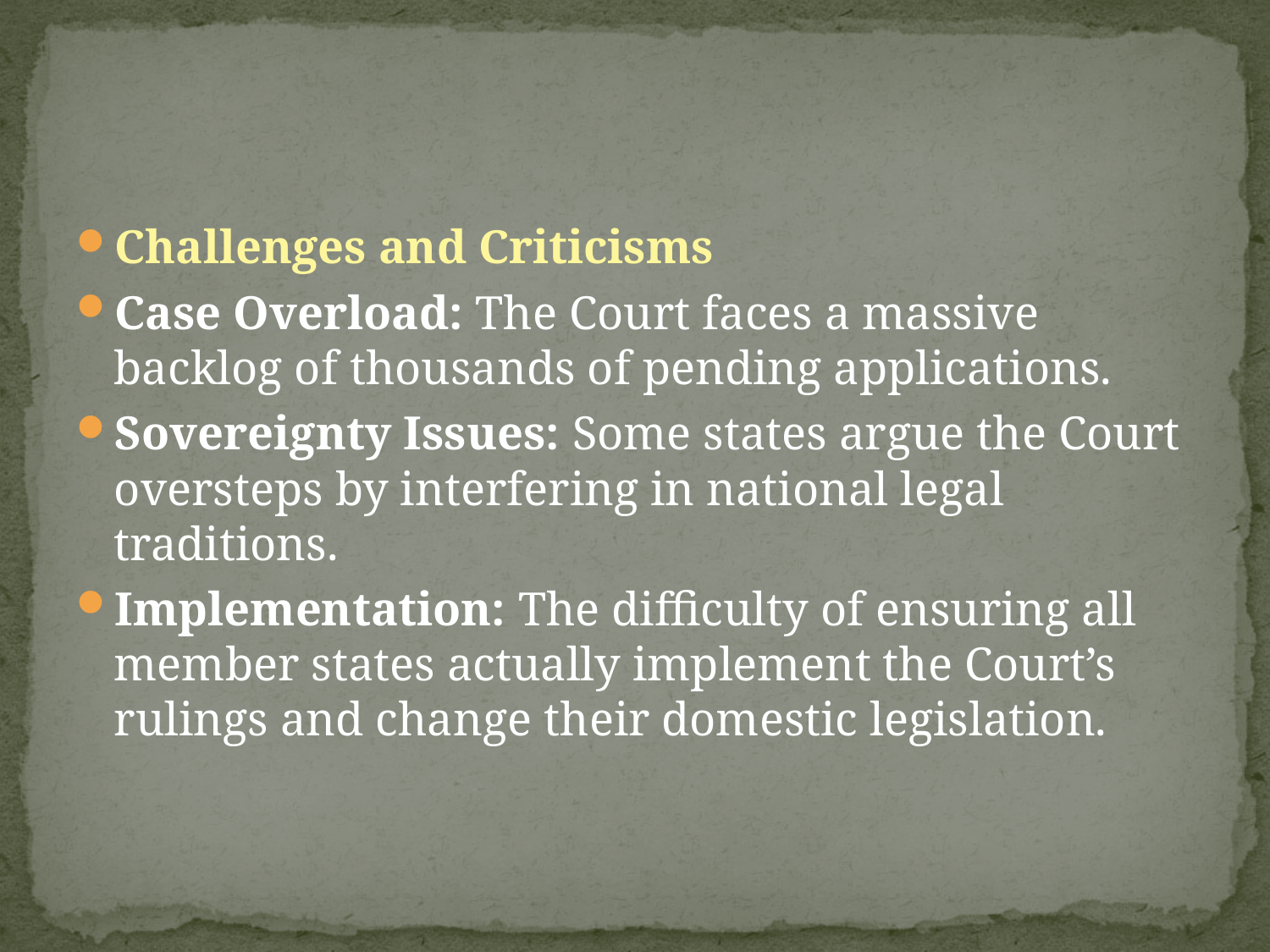

#
Challenges and Criticisms
Case Overload: The Court faces a massive backlog of thousands of pending applications.
Sovereignty Issues: Some states argue the Court oversteps by interfering in national legal traditions.
Implementation: The difficulty of ensuring all member states actually implement the Court’s rulings and change their domestic legislation.